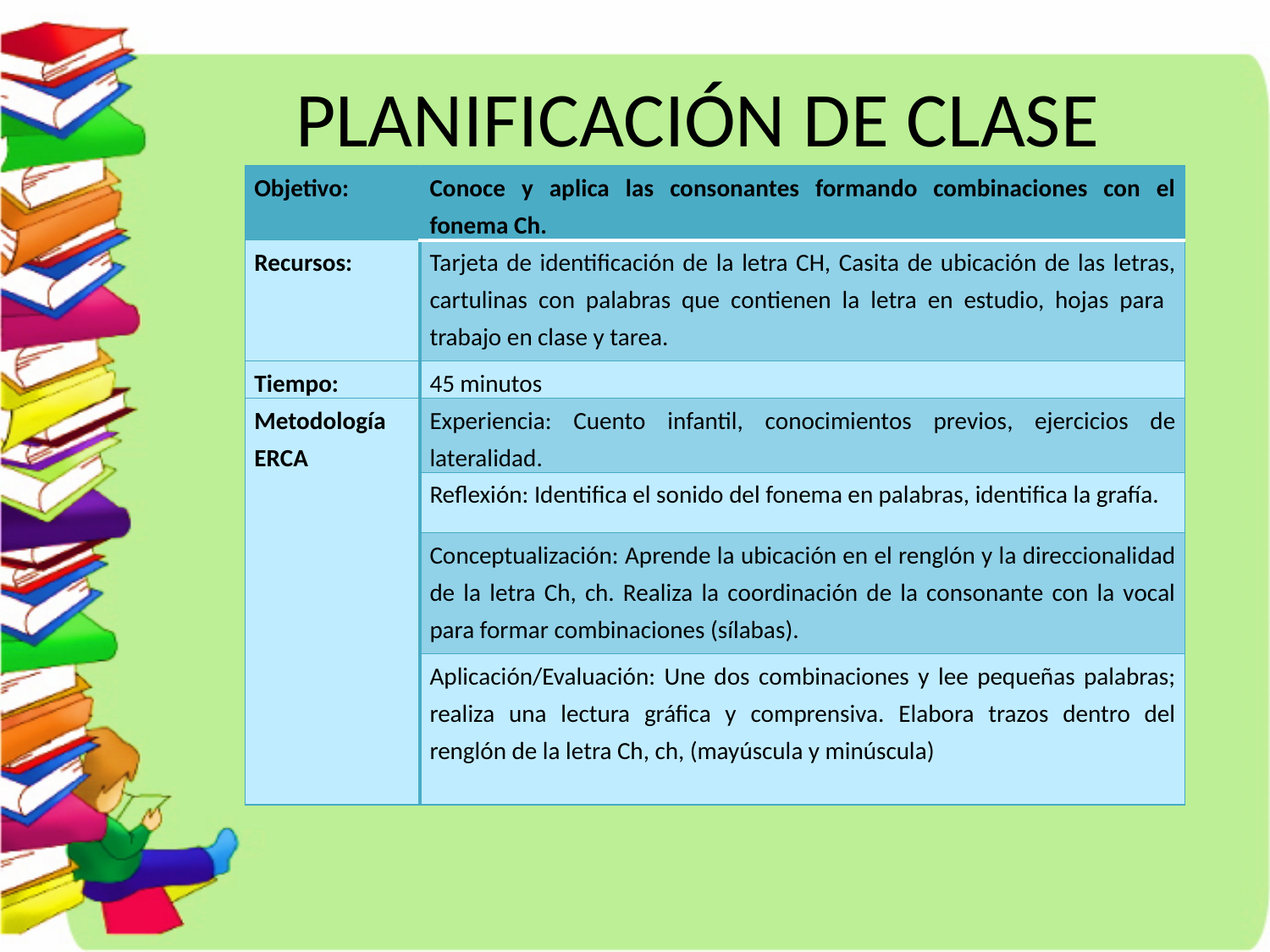

# PLANIFICACIÓN DE CLASE
| Objetivo: | Conoce y aplica las consonantes formando combinaciones con el fonema Ch. |
| --- | --- |
| Recursos: | Tarjeta de identificación de la letra CH, Casita de ubicación de las letras, cartulinas con palabras que contienen la letra en estudio, hojas para trabajo en clase y tarea. |
| Tiempo: | 45 minutos |
| Metodología ERCA | Experiencia: Cuento infantil, conocimientos previos, ejercicios de lateralidad. |
|  | Reflexión: Identifica el sonido del fonema en palabras, identifica la grafía. |
|  | Conceptualización: Aprende la ubicación en el renglón y la direccionalidad de la letra Ch, ch. Realiza la coordinación de la consonante con la vocal para formar combinaciones (sílabas). |
|  | Aplicación/Evaluación: Une dos combinaciones y lee pequeñas palabras; realiza una lectura gráfica y comprensiva. Elabora trazos dentro del renglón de la letra Ch, ch, (mayúscula y minúscula) |